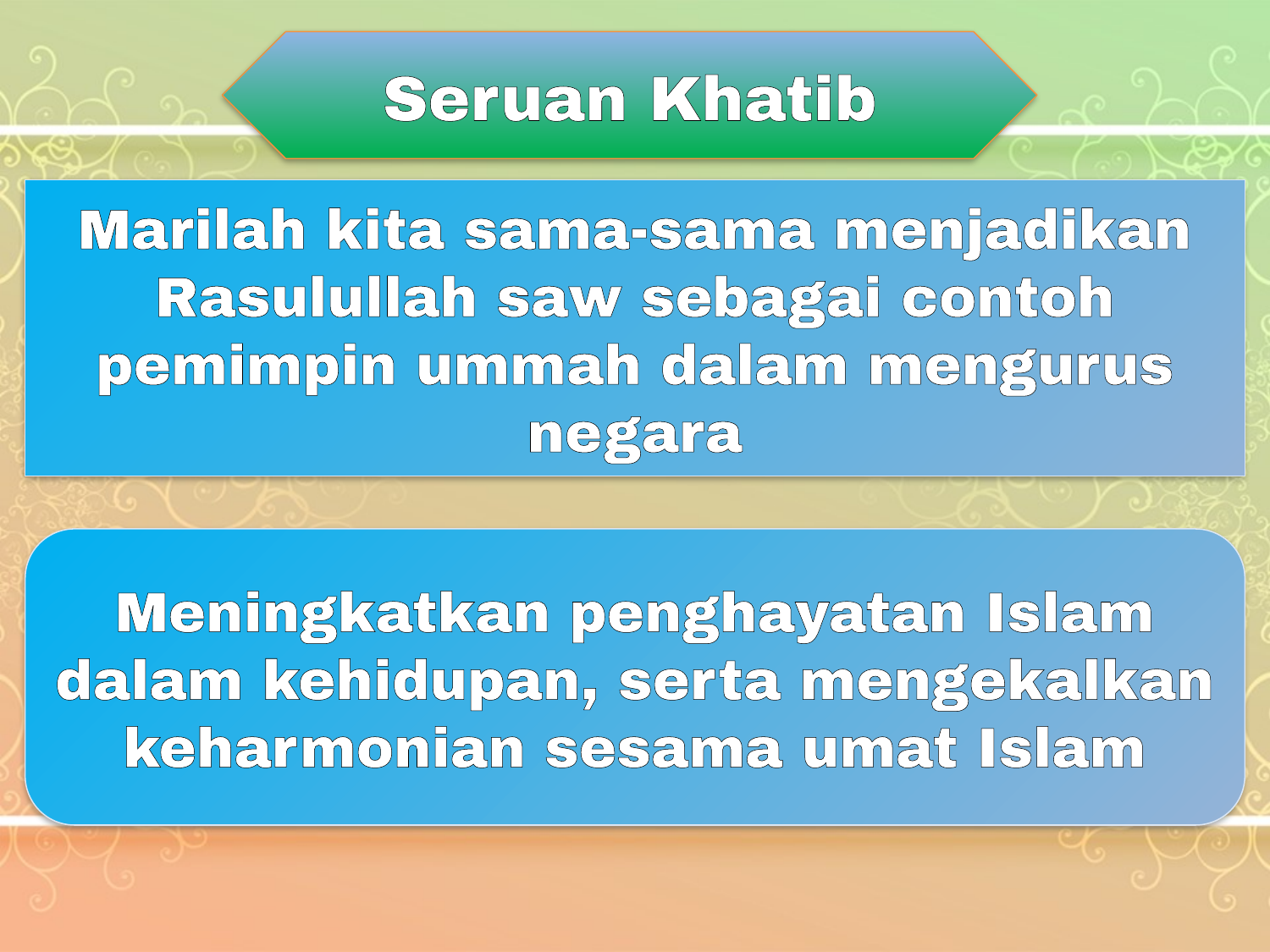

Seruan Khatib
Marilah kita sama-sama menjadikan Rasulullah saw sebagai contoh pemimpin ummah dalam mengurus negara
Meningkatkan penghayatan Islam dalam kehidupan, serta mengekalkan keharmonian sesama umat Islam